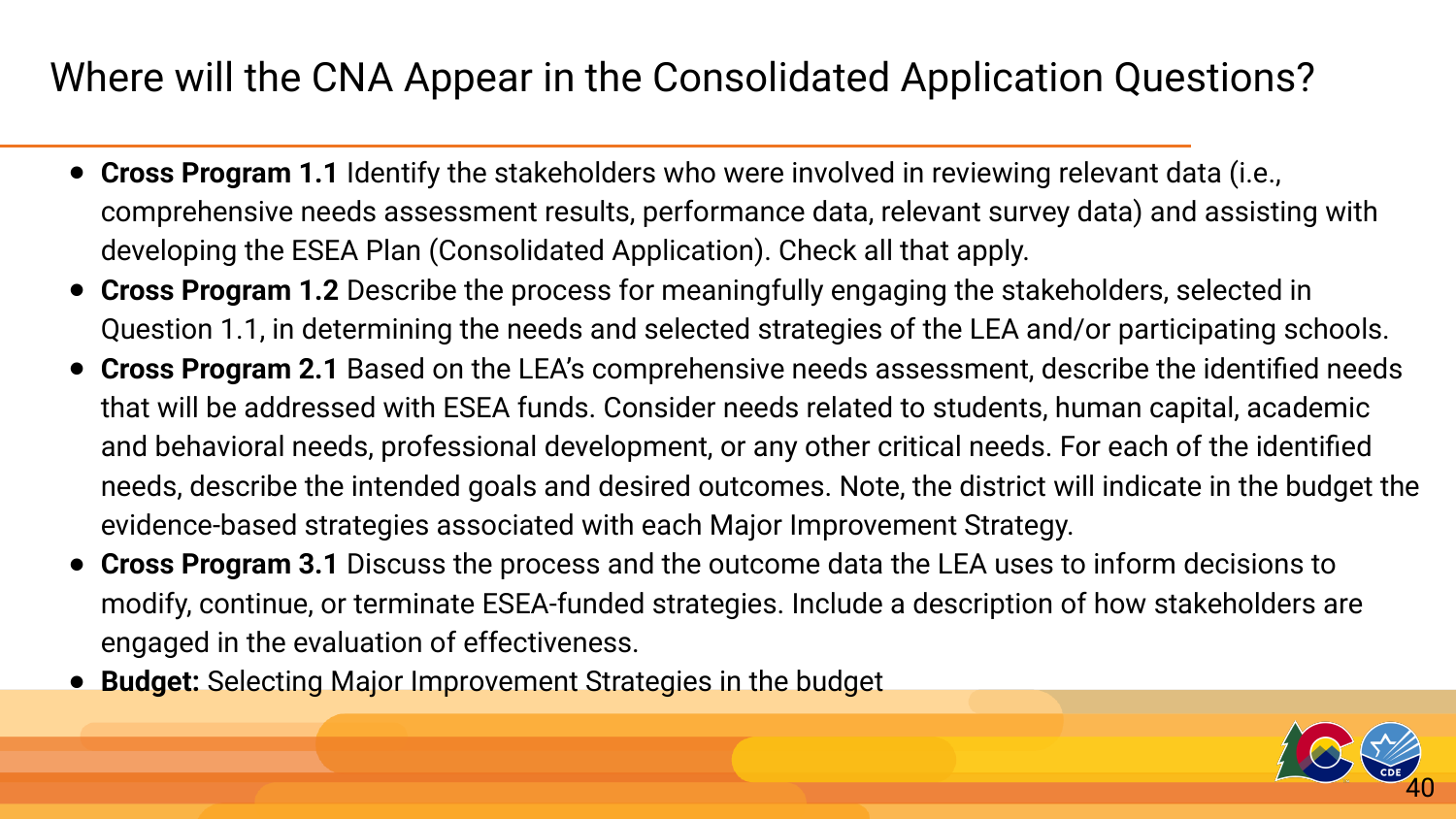

# Where will the CNA Appear in the Consolidated Application Questions?
Cross Program 1.1 Identify the stakeholders who were involved in reviewing relevant data (i.e., comprehensive needs assessment results, performance data, relevant survey data) and assisting with developing the ESEA Plan (Consolidated Application). Check all that apply.
Cross Program 1.2 Describe the process for meaningfully engaging the stakeholders, selected in Question 1.1, in determining the needs and selected strategies of the LEA and/or participating schools.
Cross Program 2.1 Based on the LEA’s comprehensive needs assessment, describe the identified needs that will be addressed with ESEA funds. Consider needs related to students, human capital, academic and behavioral needs, professional development, or any other critical needs. For each of the identified needs, describe the intended goals and desired outcomes. Note, the district will indicate in the budget the evidence-based strategies associated with each Major Improvement Strategy.
Cross Program 3.1 Discuss the process and the outcome data the LEA uses to inform decisions to modify, continue, or terminate ESEA-funded strategies. Include a description of how stakeholders are engaged in the evaluation of effectiveness.
Budget: Selecting Major Improvement Strategies in the budget
40